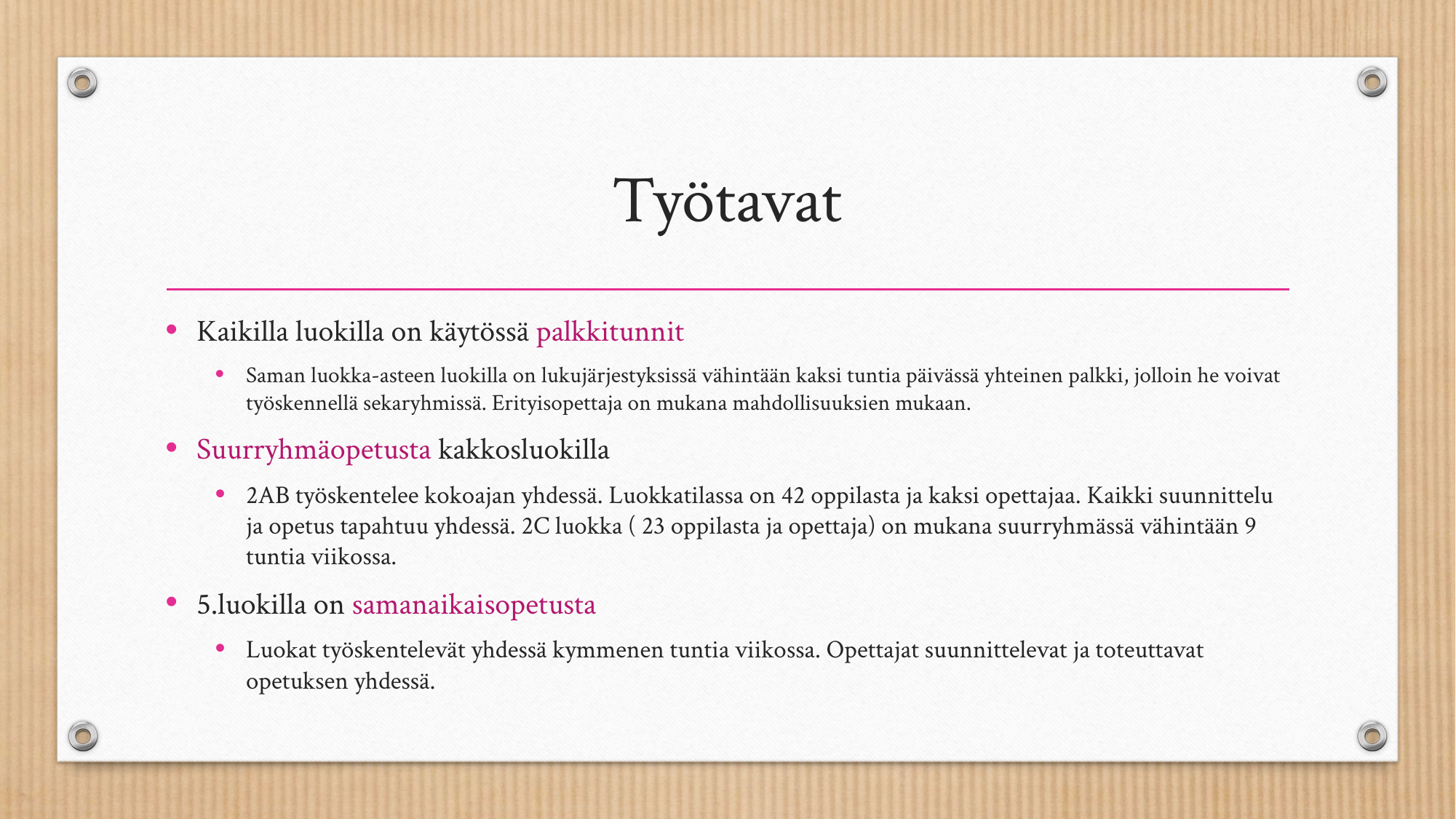

# Työtavat
Kaikilla luokilla on käytössä palkkitunnit
Saman luokka-asteen luokilla on lukujärjestyksissä vähintään kaksi tuntia päivässä yhteinen palkki, jolloin he voivat työskennellä sekaryhmissä. Erityisopettaja on mukana mahdollisuuksien mukaan.
Suurryhmäopetusta kakkosluokilla
2AB työskentelee kokoajan yhdessä. Luokkatilassa on 42 oppilasta ja kaksi opettajaa. Kaikki suunnittelu ja opetus tapahtuu yhdessä. 2C luokka ( 23 oppilasta ja opettaja) on mukana suurryhmässä vähintään 9 tuntia viikossa.
5.luokilla on samanaikaisopetusta
Luokat työskentelevät yhdessä kymmenen tuntia viikossa. Opettajat suunnittelevat ja toteuttavat opetuksen yhdessä.